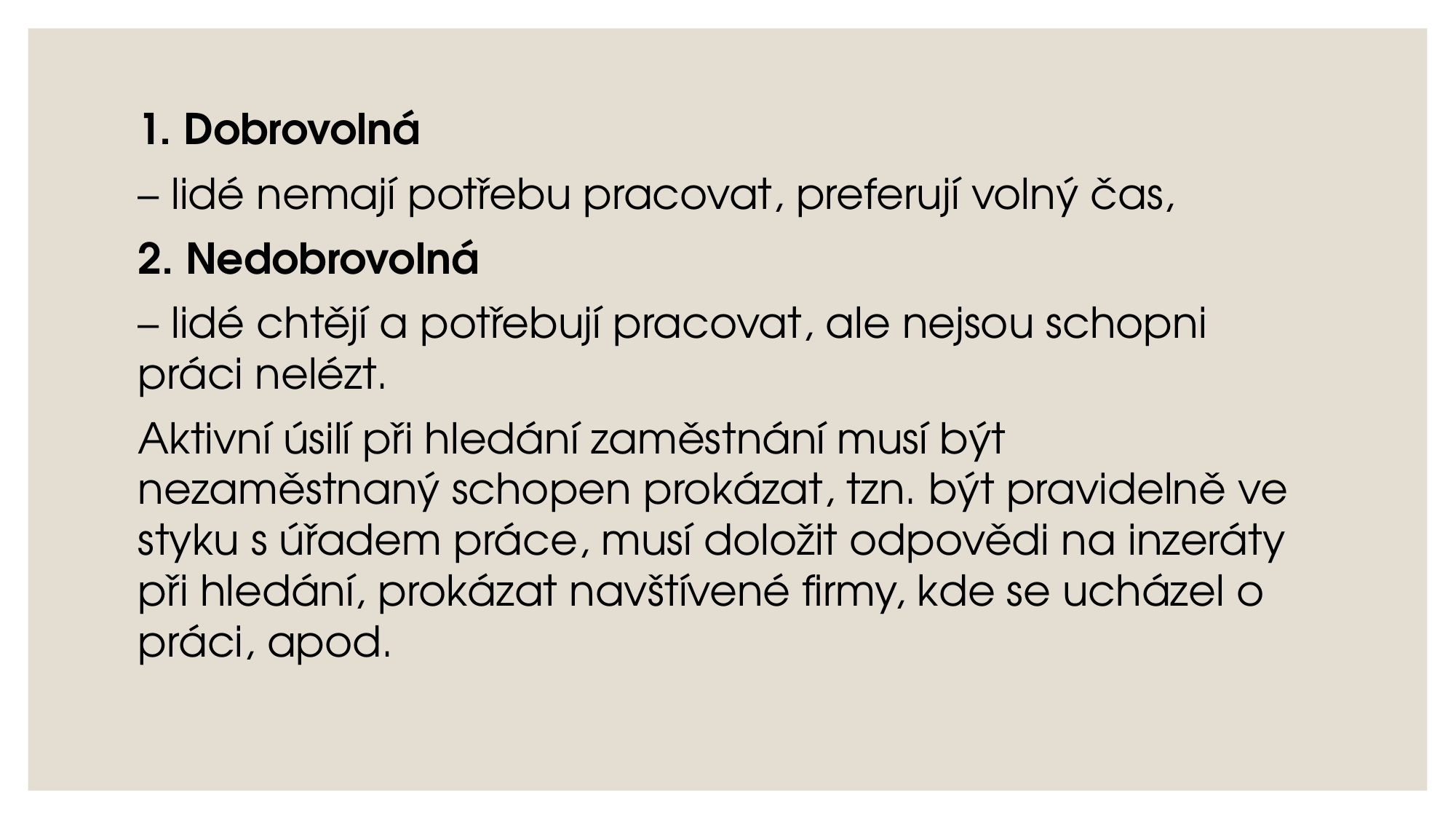

1. Dobrovolná
– lidé nemají potřebu pracovat, preferují volný čas,
2. Nedobrovolná
– lidé chtějí a potřebují pracovat, ale nejsou schopni práci nelézt.
Aktivní úsilí při hledání zaměstnání musí být nezaměstnaný schopen prokázat, tzn. být pravidelně ve styku s úřadem práce, musí doložit odpovědi na inzeráty při hledání, prokázat navštívené firmy, kde se ucházel o práci, apod.